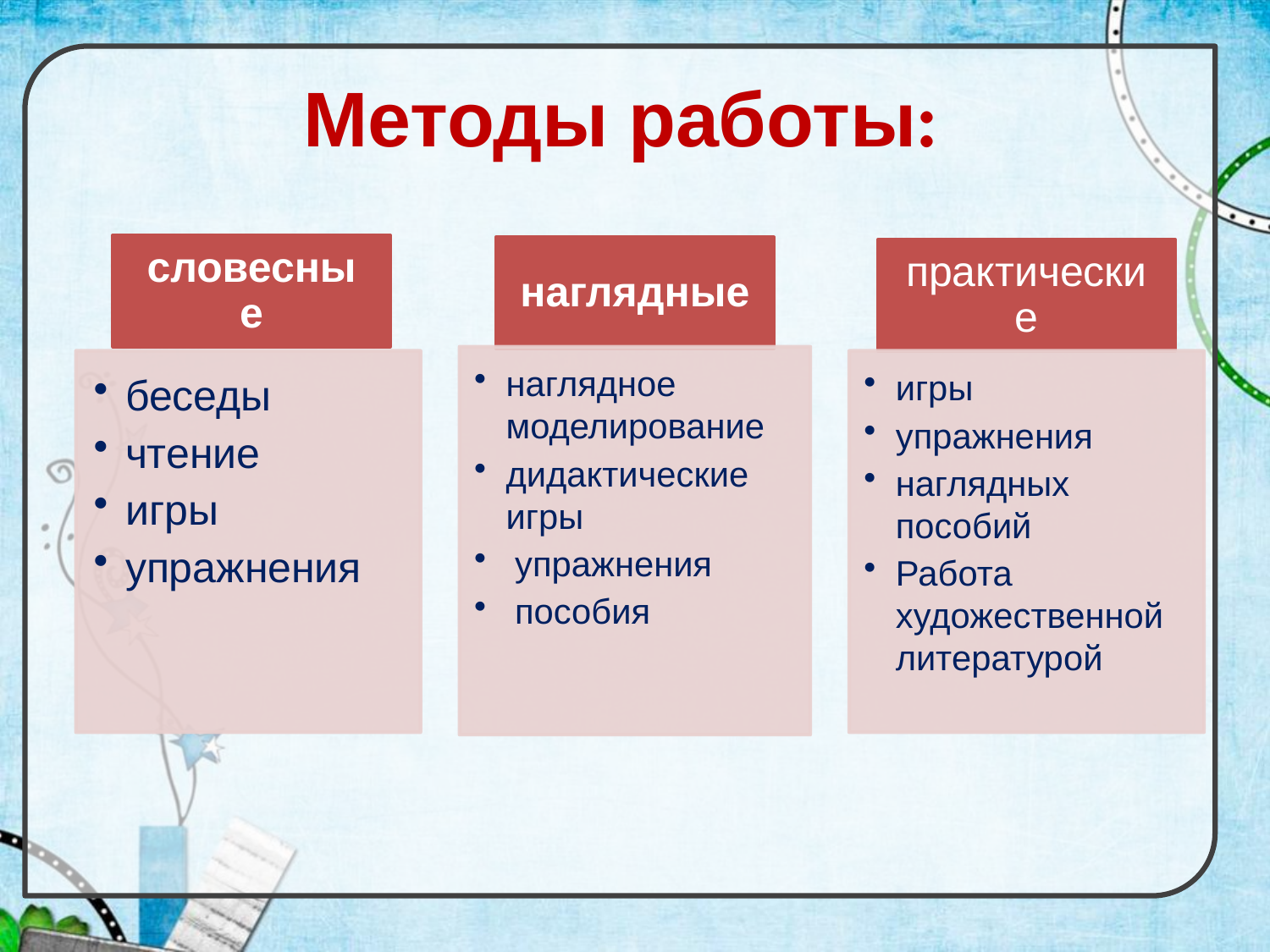

Методы работы:

#
словесные
беседы
чтение
игры
упражнения
наглядные
наглядное моделирование
дидактические игры
 упражнения
 пособия
практические
игры
упражнения
наглядных пособий
Работа художественной литературой